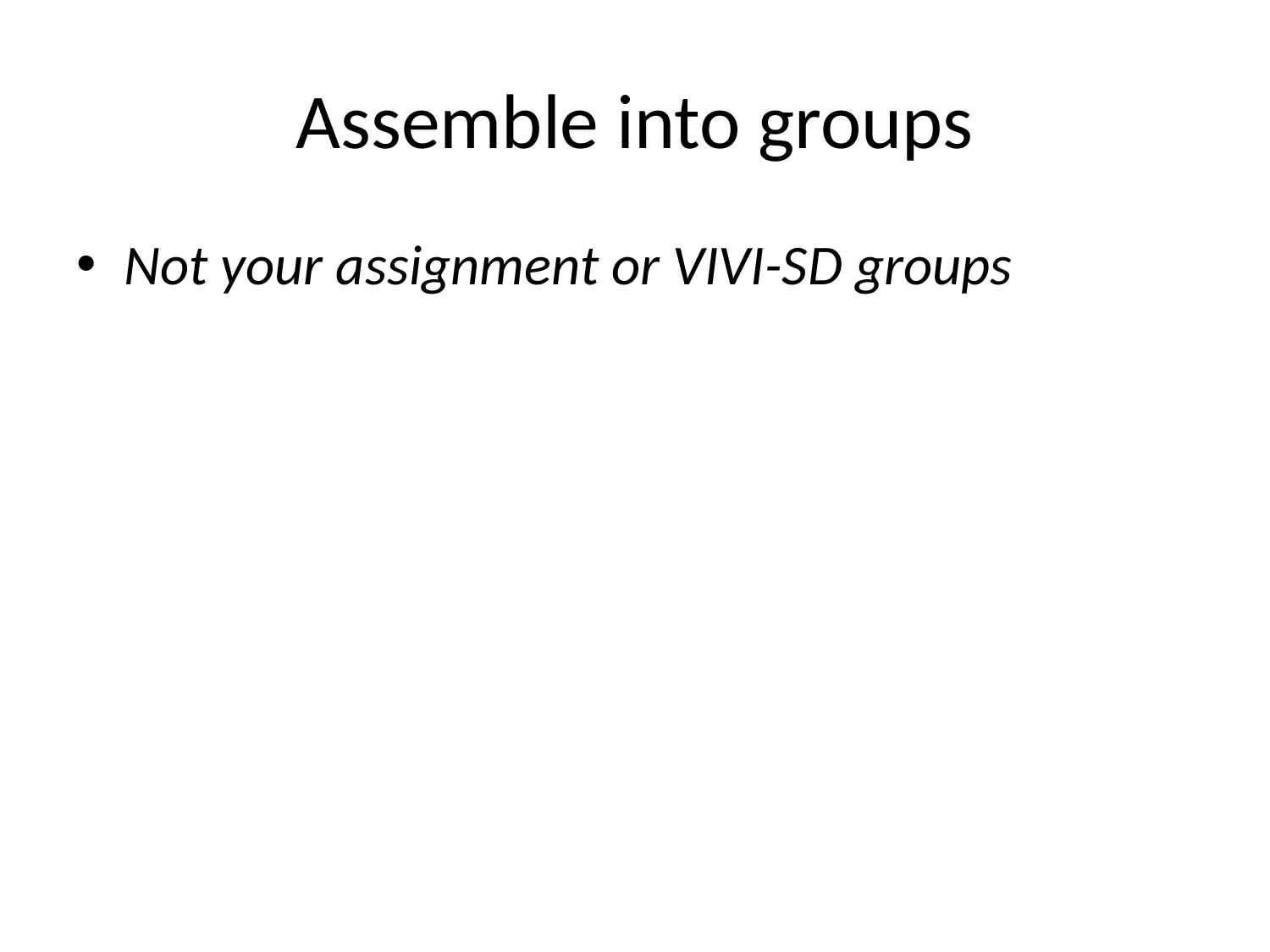

# Assemble into groups
Not your assignment or VIVI-SD groups